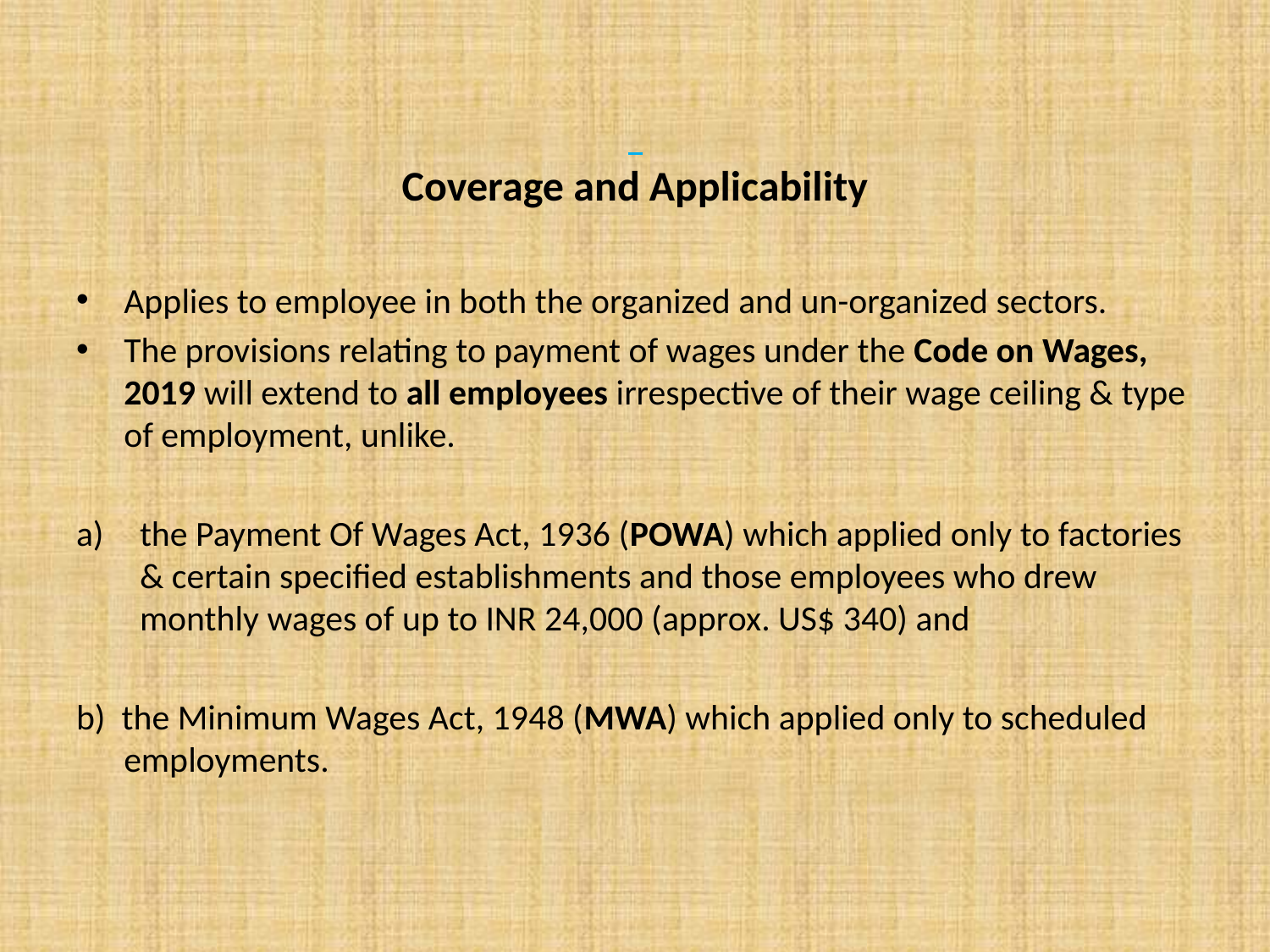

# Coverage and Applicability

Applies to employee in both the organized and un-organized sectors.
The provisions relating to payment of wages under the Code on Wages, 2019 will extend to all employees irrespective of their wage ceiling & type of employment, unlike.

the Payment Of Wages Act, 1936 (POWA) which applied only to factories & certain specified establishments and those employees who drew monthly wages of up to INR 24,000 (approx. US$ 340) and

b)  the Minimum Wages Act, 1948 (MWA) which applied only to scheduled employments.